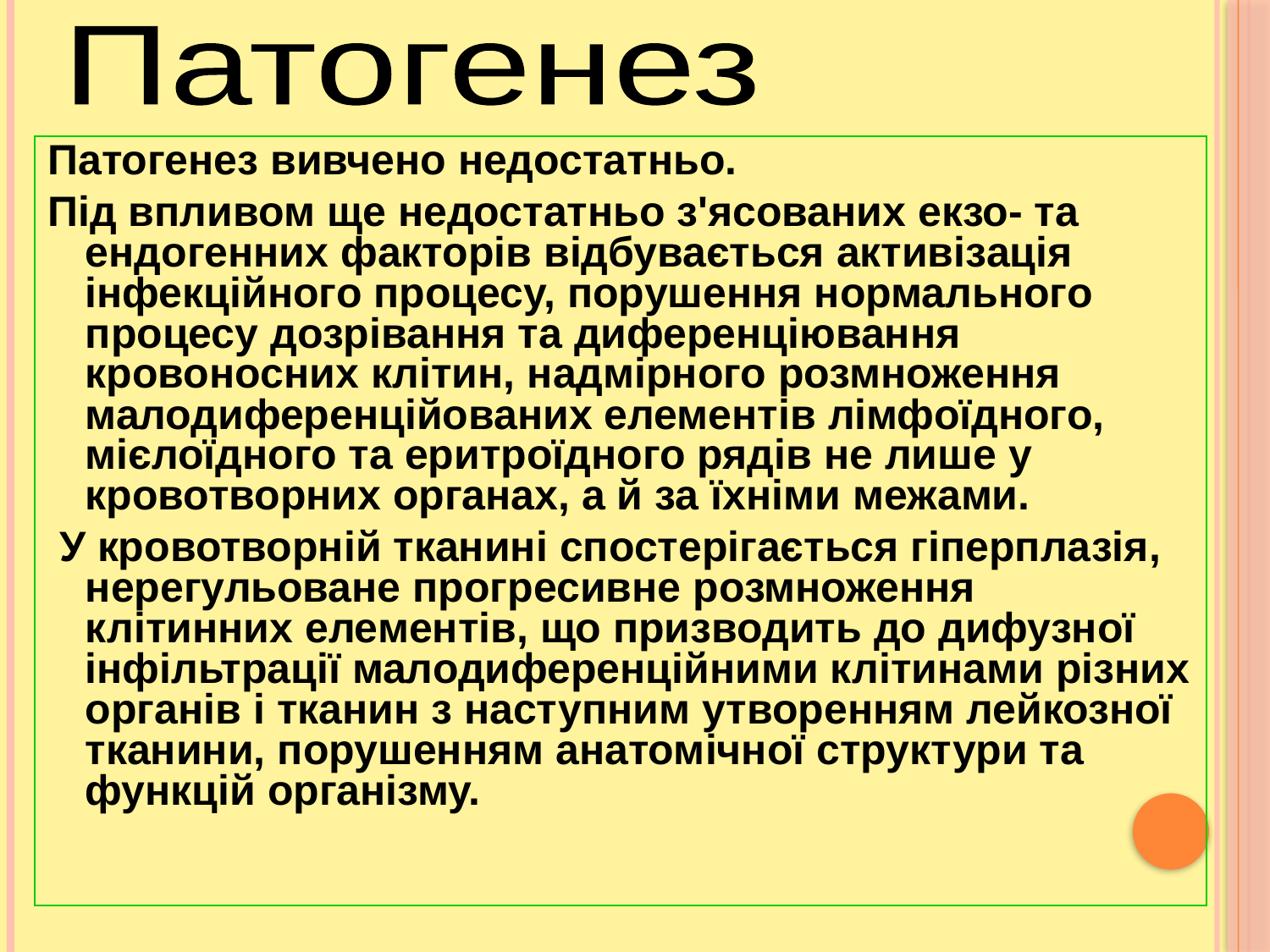

Патогенез
Патогенез вивчено недостатньо.
Під впливом ще недостатньо з'ясованих екзо- та ендогенних факторів відбувається активізація інфекційного процесу, порушення нормального процесу дозрівання та диференціювання кровоносних клітин, надмірного розмноження малодиференційованих елементів лімфоїдного, мієлоїдного та еритроїдного рядів не лише у кровотворних органах, а й за їхніми межами.
 У кровотворній тканині спостерігається гіперплазія, нерегульоване прогресивне розмноження клітинних елементів, що призводить до дифузної інфільтрації малодиференційними клітинами різних органів і тканин з наступним утворенням лейкозної тканини, порушенням анатомічної структури та функцій організму.